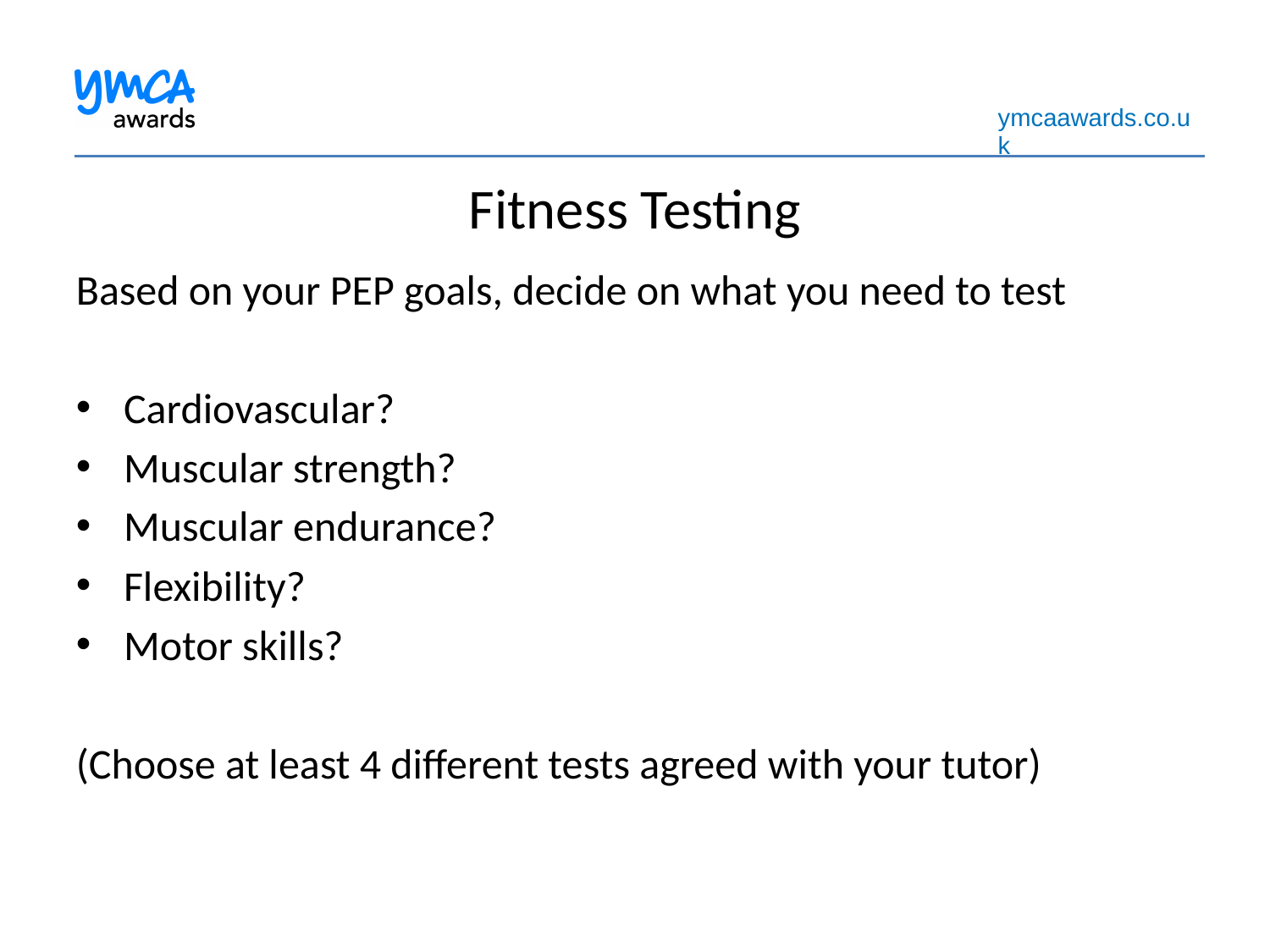

Fitness Testing
Based on your PEP goals, decide on what you need to test

Cardiovascular?
Muscular strength?
Muscular endurance?
Flexibility?
Motor skills?

(Choose at least 4 different tests agreed with your tutor)